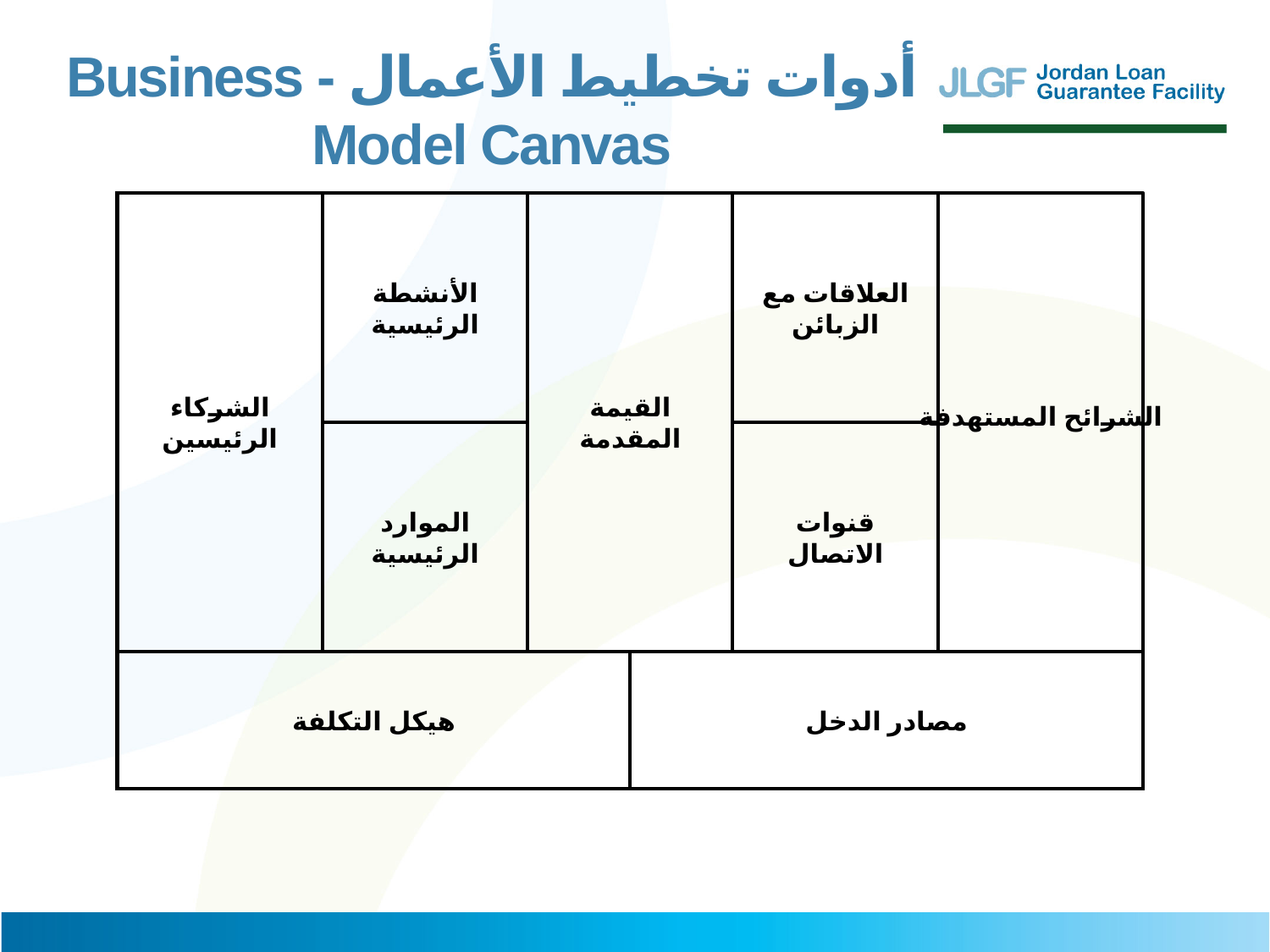

أدوات تخطيط الأعمال - Business Model Canvas
الشركاء الرئيسين
القيمة المقدمة

الأنشطة الرئيسية
العلاقات مع الزبائن
الشرائح المستهدفة
الموارد الرئيسية
قنوات الاتصال
هيكل التكلفة
مصادر الدخل